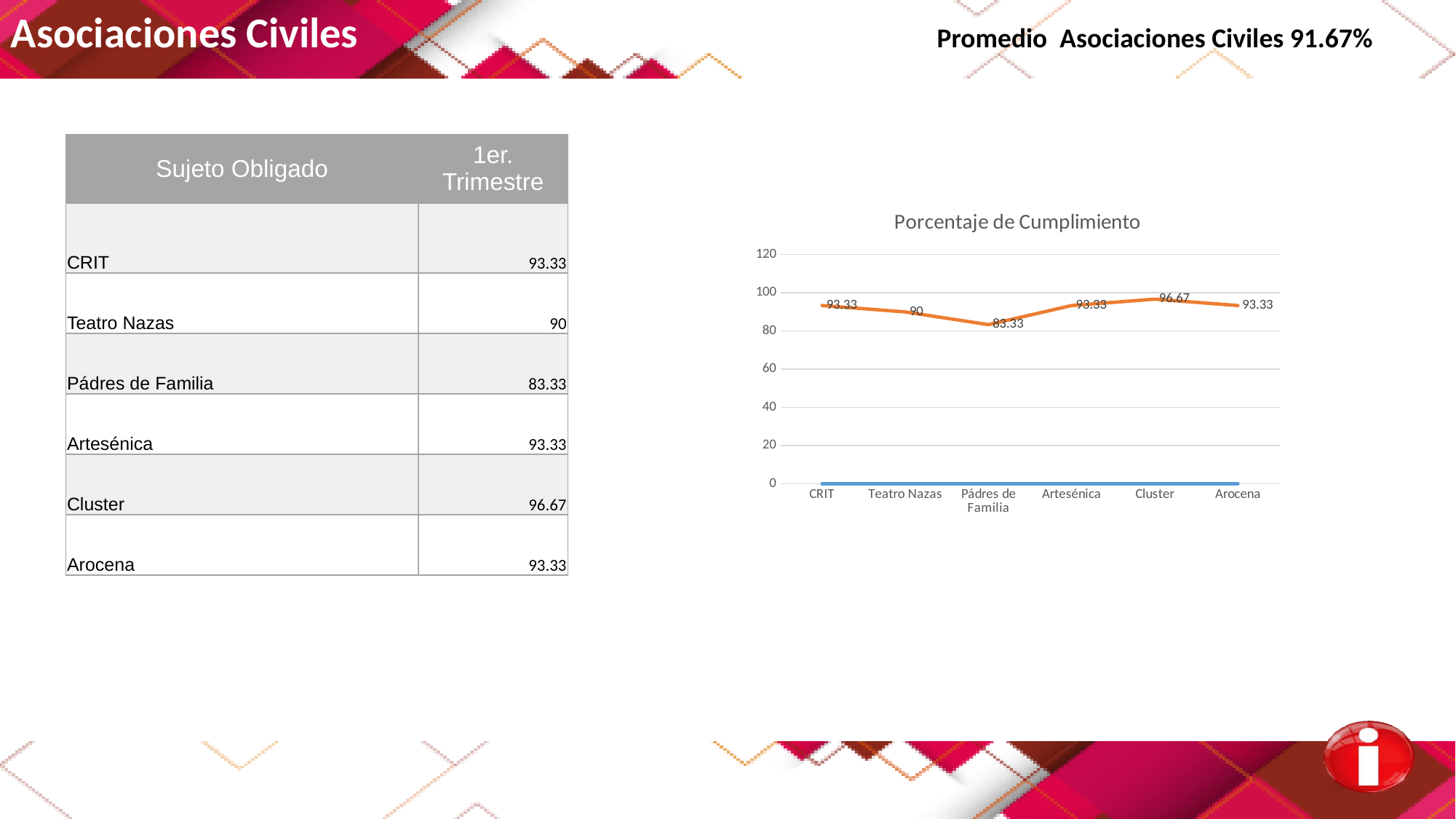

Asociaciones Civiles                                                                                             Promedio  Asociaciones Civiles 91.67%
| Sujeto Obligado | 1er. Trimestre |
| --- | --- |
| CRIT | 93.33 |
| Teatro Nazas | 90 |
| Pádres de Familia | 83.33 |
| Artesénica | 93.33 |
| Cluster | 96.67 |
| Arocena | 93.33 |

### Chart: Porcentaje de Cumplimiento

| Category |  |  |
|---|---|---|
| CRIT | None | 93.33 |
| Teatro Nazas | None | 90.0 |
| Pádres de Familia | None | 83.33 |
| Artesénica | None | 93.33 |
| Cluster | None | 96.67 |
| Arocena | None | 93.33 |